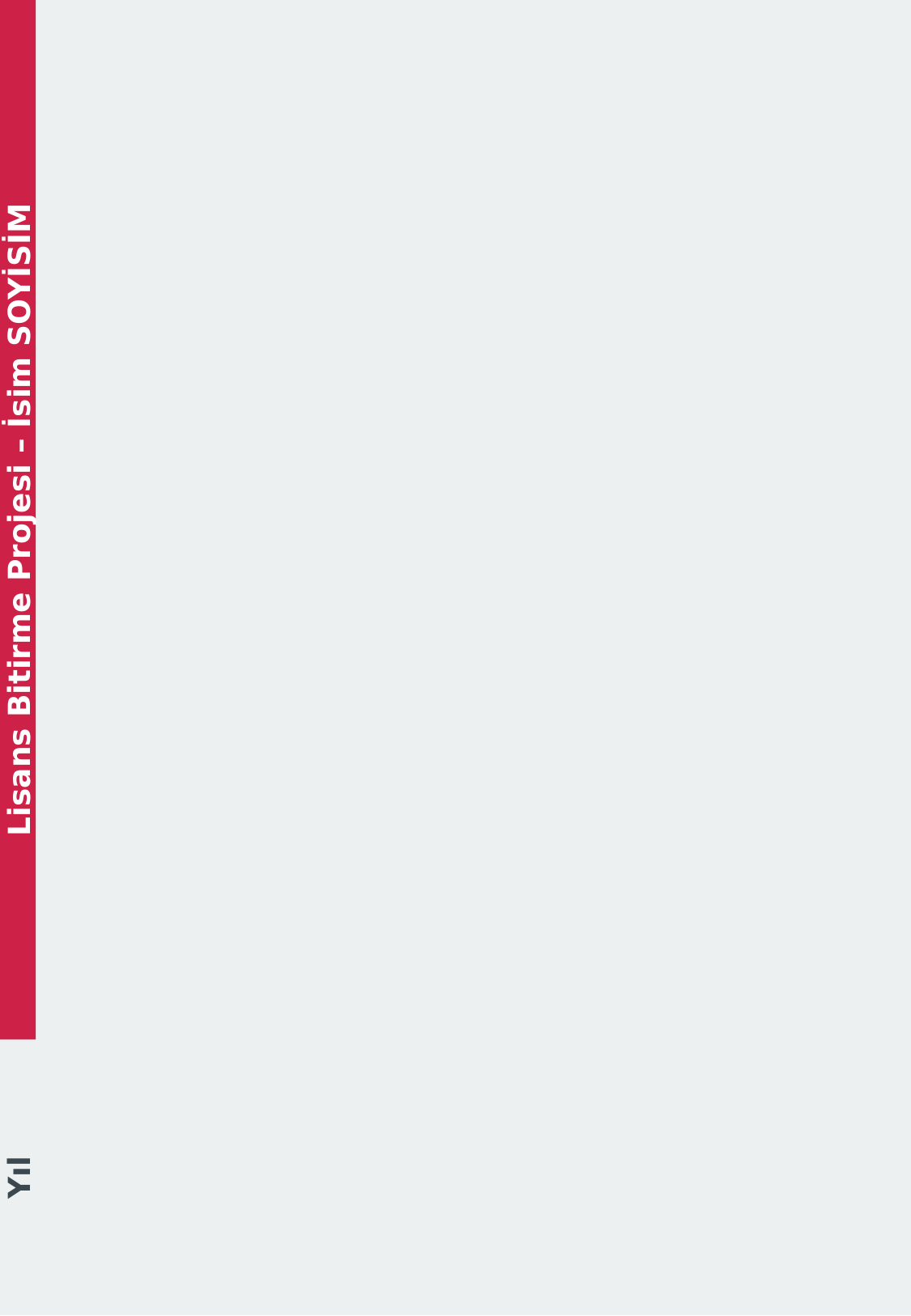

Lisans Bitirme Projesi – İsim SOYİSİM
Yıl